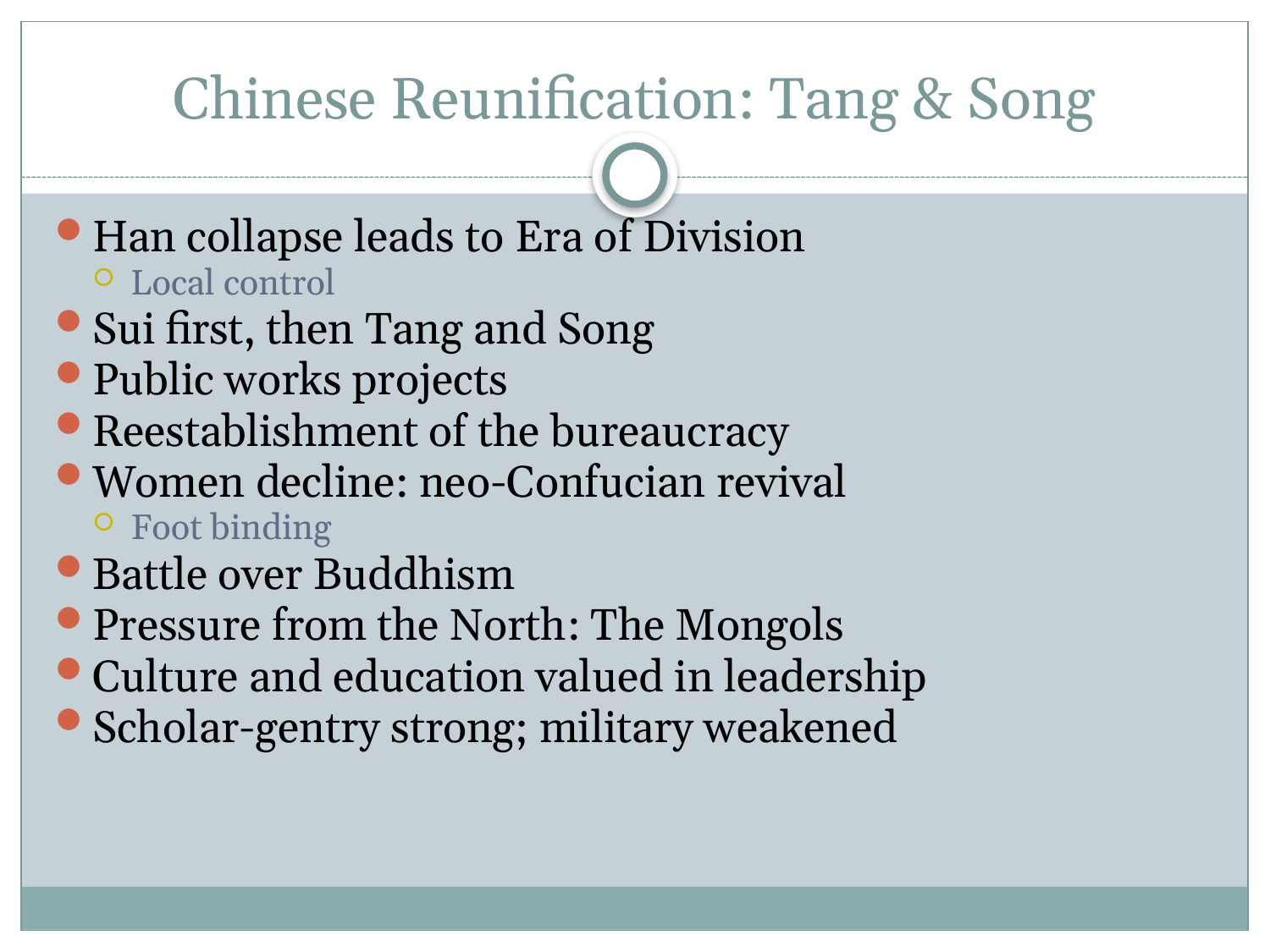

# Chinese Reunification: Tang & Song
Han collapse leads to Era of Division
Local control
Sui first, then Tang and Song
Public works projects
Reestablishment of the bureaucracy
Women decline: neo-Confucian revival
Foot binding
Battle over Buddhism
Pressure from the North: The Mongols
Culture and education valued in leadership
Scholar-gentry strong; military weakened